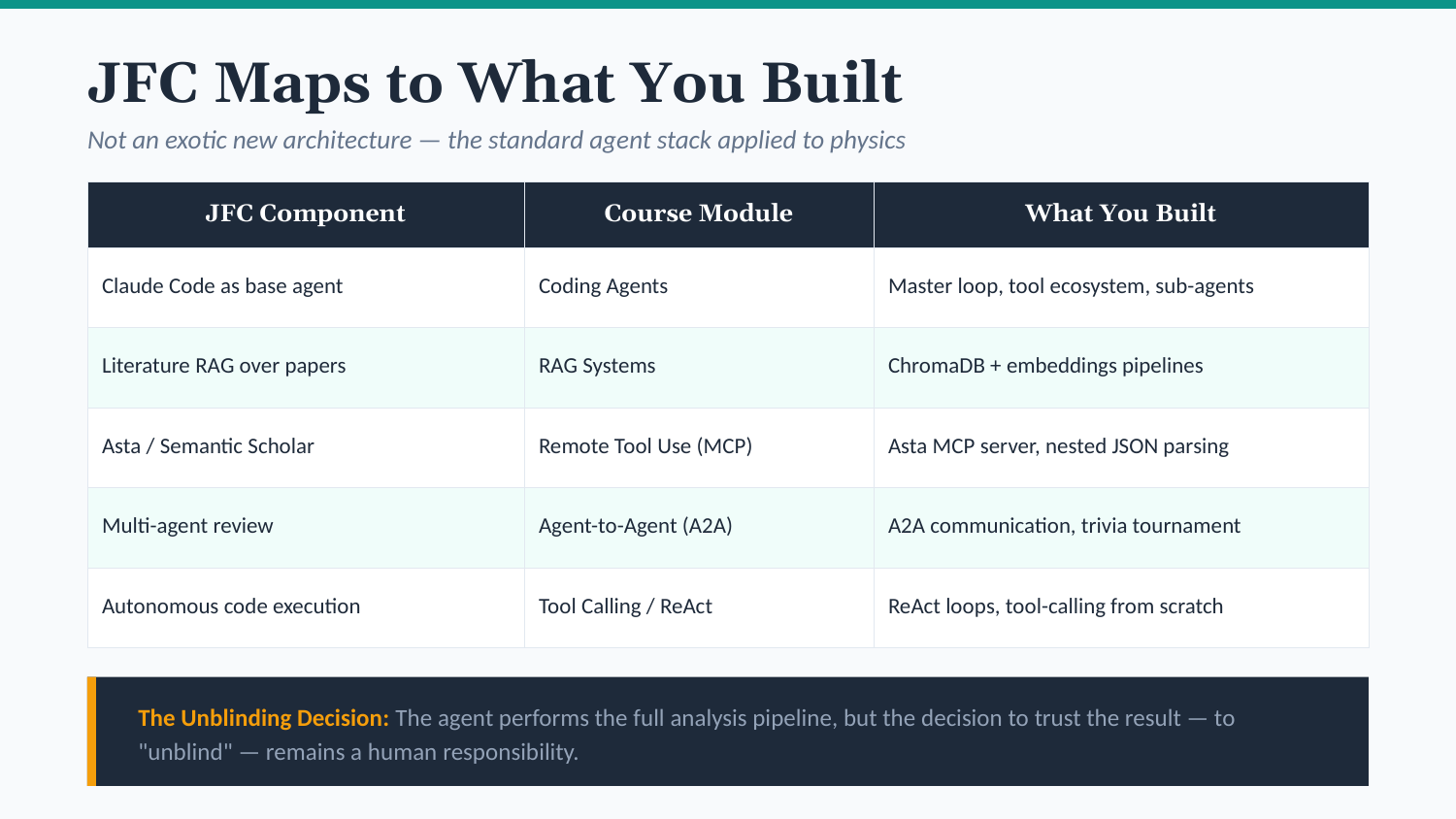

JFC Maps to What You Built
Not an exotic new architecture — the standard agent stack applied to physics
| JFC Component | Course Module | What You Built |
| --- | --- | --- |
| Claude Code as base agent | Coding Agents | Master loop, tool ecosystem, sub-agents |
| Literature RAG over papers | RAG Systems | ChromaDB + embeddings pipelines |
| Asta / Semantic Scholar | Remote Tool Use (MCP) | Asta MCP server, nested JSON parsing |
| Multi-agent review | Agent-to-Agent (A2A) | A2A communication, trivia tournament |
| Autonomous code execution | Tool Calling / ReAct | ReAct loops, tool-calling from scratch |

The Unblinding Decision: The agent performs the full analysis pipeline, but the decision to trust the result — to "unblind" — remains a human responsibility.